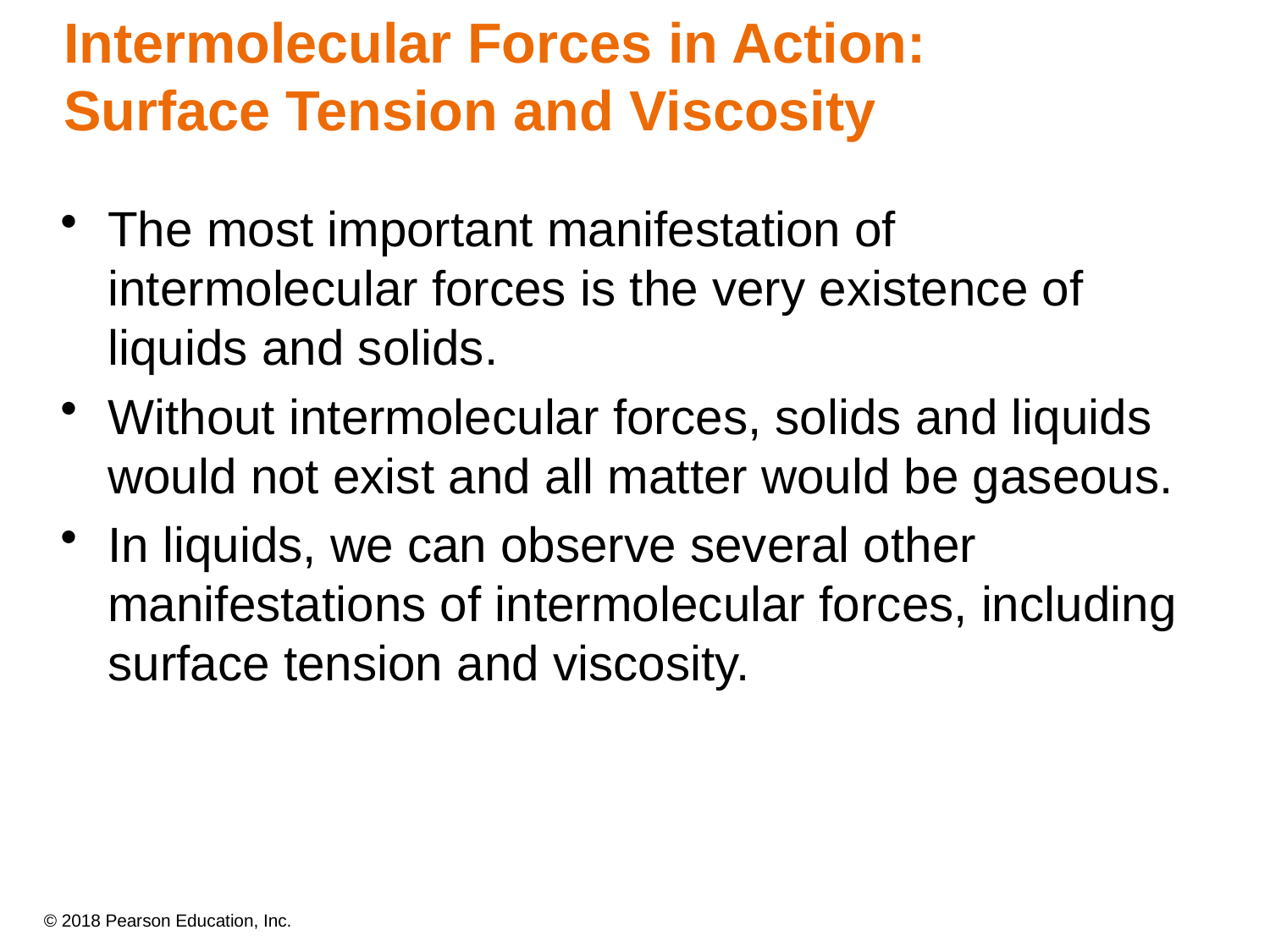

# Intermolecular Forces in Action: Surface Tension and Viscosity
The most important manifestation of intermolecular forces is the very existence of liquids and solids.
Without intermolecular forces, solids and liquids would not exist and all matter would be gaseous.
In liquids, we can observe several other manifestations of intermolecular forces, including surface tension and viscosity.